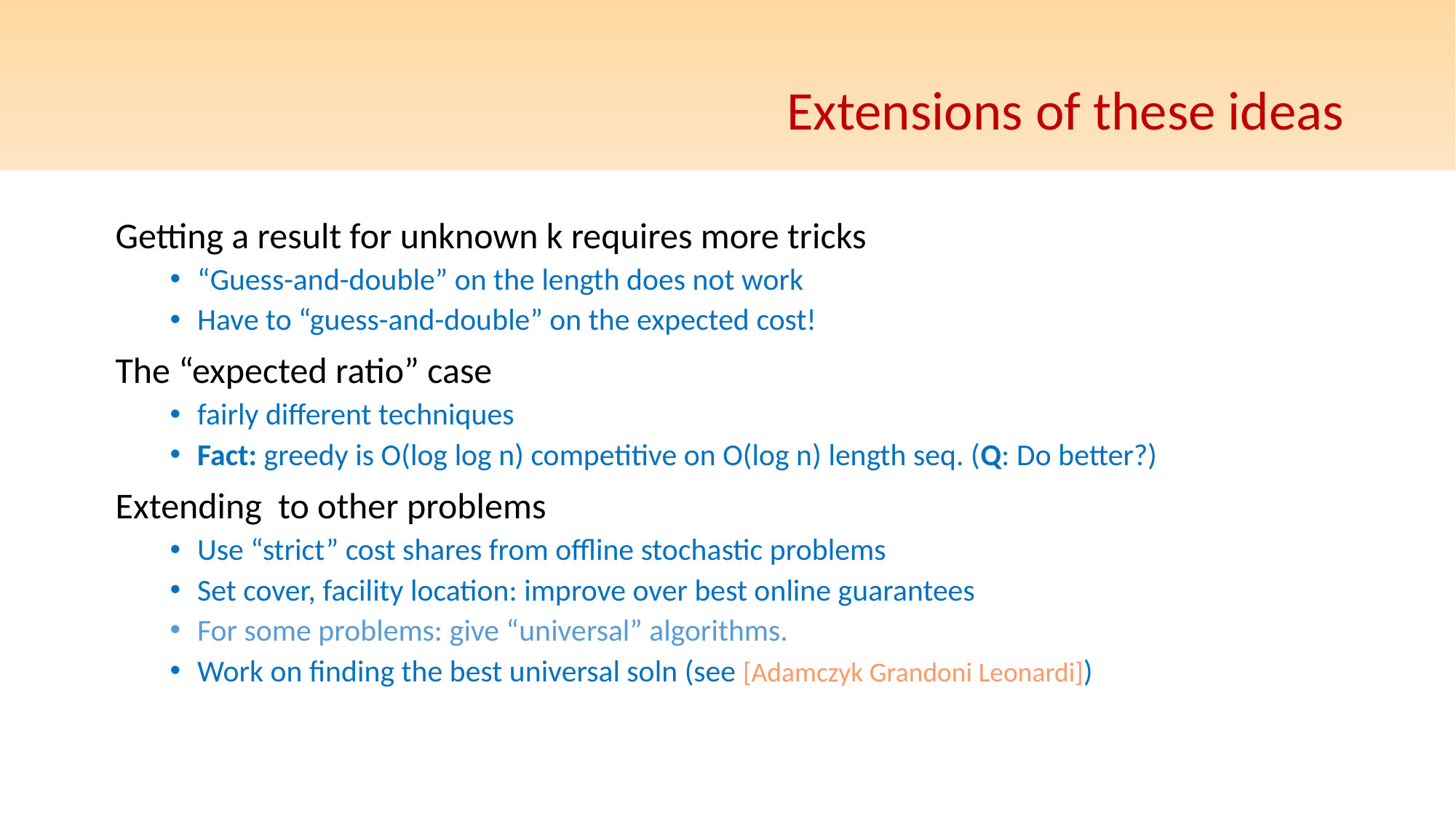

# Extensions of these ideas
Getting a result for unknown k requires more tricks
“Guess-and-double” on the length does not work
Have to “guess-and-double” on the expected cost!
The “expected ratio” case
fairly different techniques
Fact: greedy is O(log log n) competitive on O(log n) length seq. (Q: Do better?)
Extending  to other problems
Use “strict” cost shares from offline stochastic problems
Set cover, facility location: improve over best online guarantees
For some problems: give “universal” algorithms.
Work on finding the best universal soln (see [Adamczyk Grandoni Leonardi])